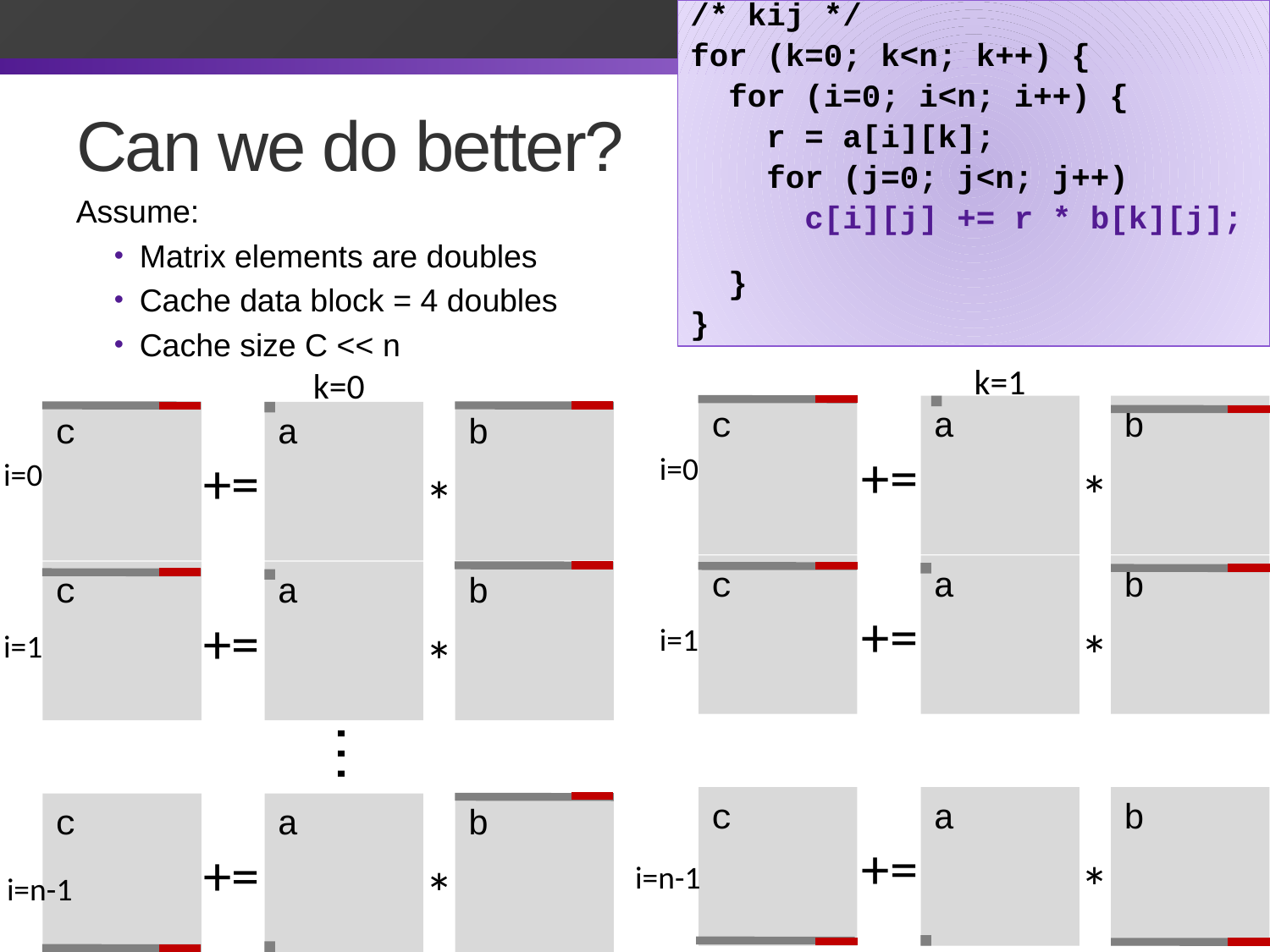

/* kij */
for (k=0; k<n; k++) {
  for (i=0; i<n; i++) {
    r = a[i][k];
    for (j=0; j<n; j++)
      c[i][j] += r * b[k][j];
  }
}
# Can we do better?
Assume:
Matrix elements are doubles
Cache data block = 4 doubles
Cache size C << n
k=1
c
a
b

+=
i=0
*
c
a
b

+=
*
i=1
c
a
b
+=
*
i=n-1

k=0
c
a
b

+=
i=0
*
c
a
b

+=
*
i=1
…
c
a
b
+=
*
i=n-1